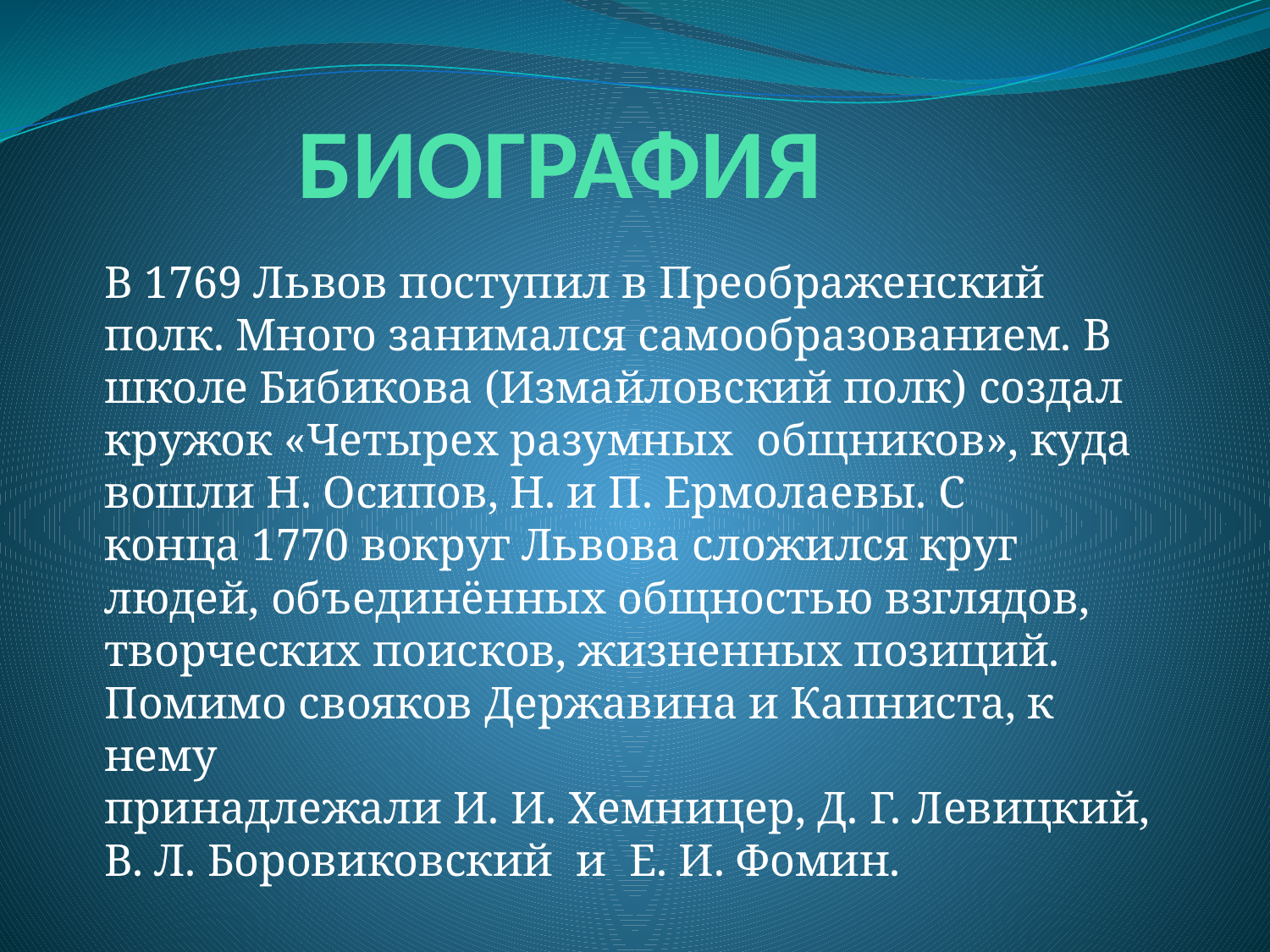

# БИОГРАФИЯ
В 1769 Львов поступил в Преображенский полк. Много занимался самообразованием. В школе Бибикова (Измайловский полк) создал кружок «Четырех разумных  общников», куда вошли Н. Осипов, Н. и П. Ермолаевы. С конца 1770 вокруг Львова сложился круг людей, объединённых общностью взглядов, творческих поисков, жизненных позиций. Помимо свояков Державина и Капниста, к нему принадлежали И. И. Хемницер, Д. Г. Левицкий, В. Л. Боровиковский  и  Е. И. Фомин.